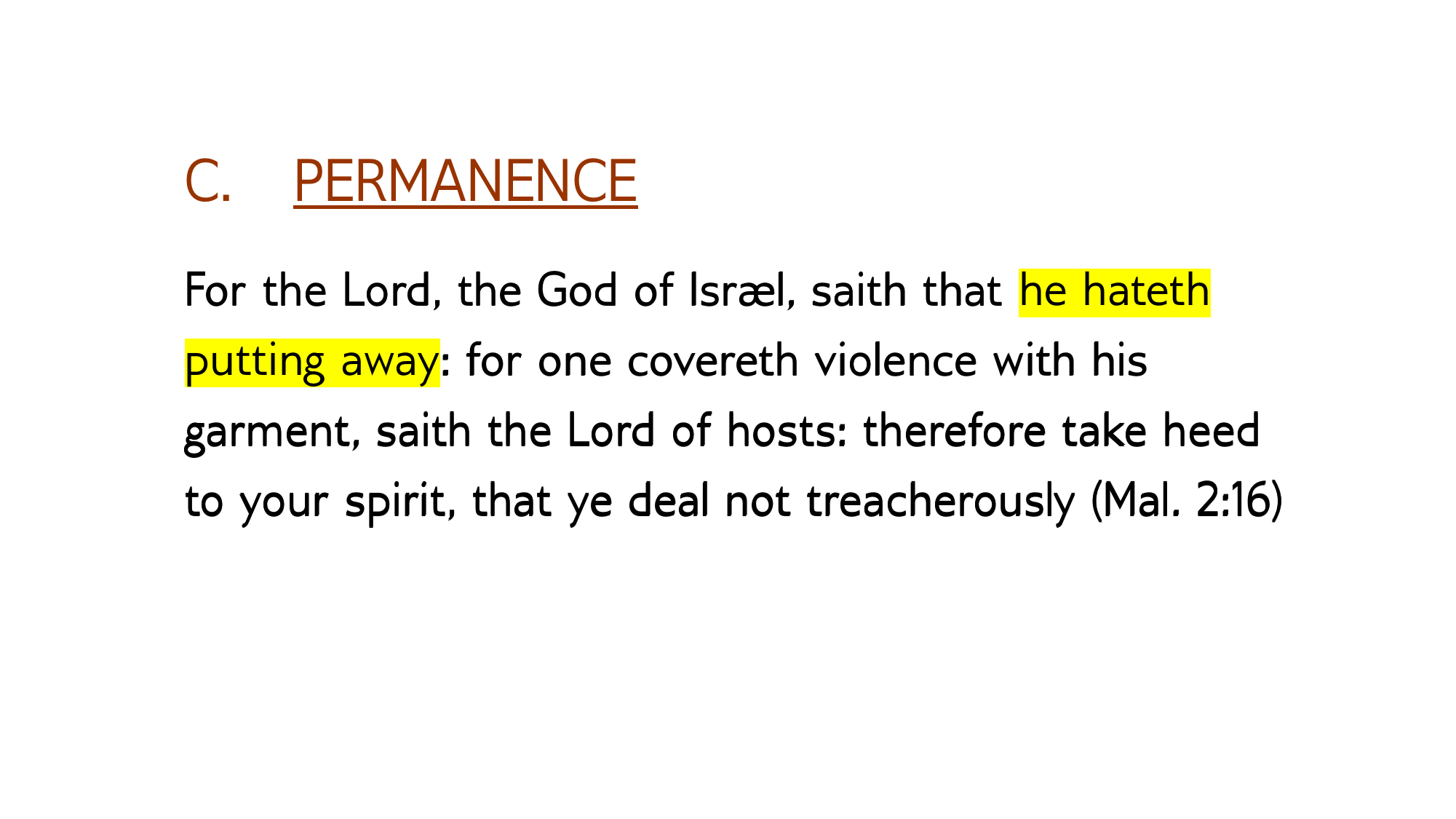

# C.	Permanence
For the Lord, the God of Israel, saith that he hateth putting away: for one covereth violence with his garment, saith the Lord of hosts: therefore take heed to your spirit, that ye deal not treacherously (Mal. 2:16)
For the Lord, the God of Israel, saith that he hateth putting away: for one covereth violence with his garment, saith the Lord of hosts: therefore take heed to your spirit, that ye deal not treacherously (Mal. 2:16)
Rev (Dr) Jonathan Ang